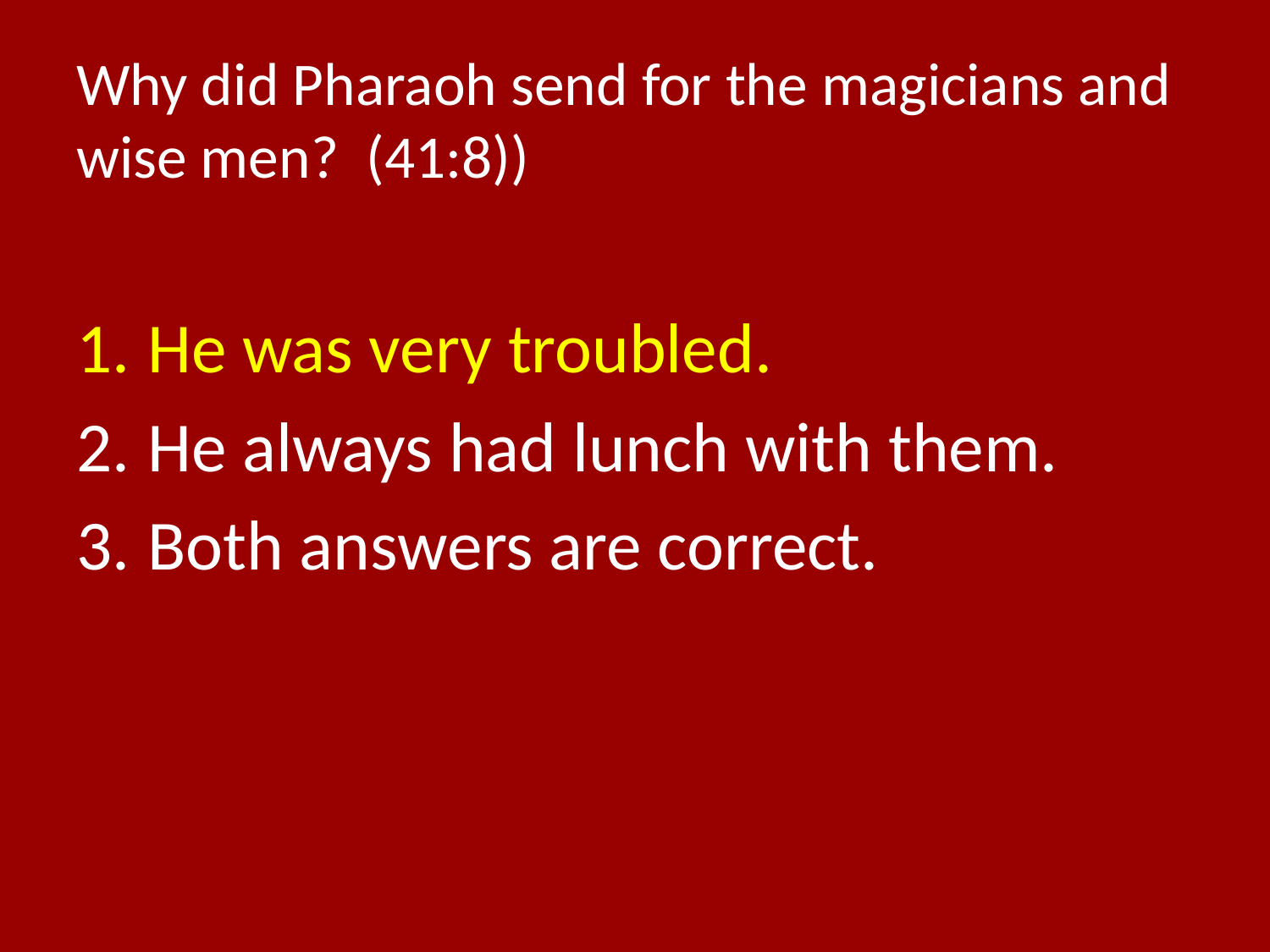

# Why did Pharaoh send for the magicians and wise men?  (41:8))
He was very troubled.
He always had lunch with them.
Both answers are correct.